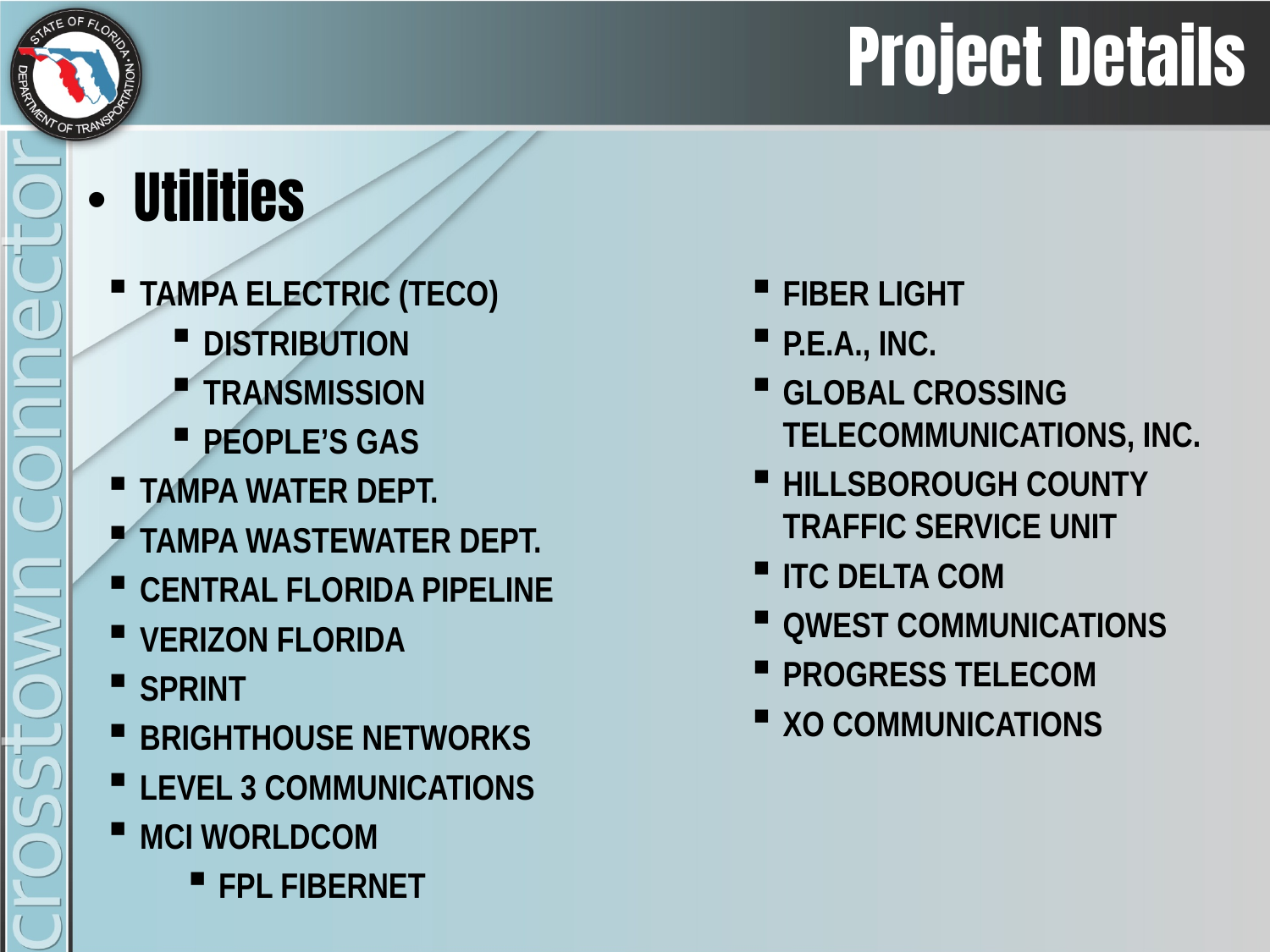

# Project Details
Utilities
TAMPA ELECTRIC (TECO)
DISTRIBUTION
TRANSMISSION
PEOPLE’S GAS
TAMPA WATER DEPT.
TAMPA WASTEWATER DEPT.
CENTRAL FLORIDA PIPELINE
VERIZON FLORIDA
SPRINT
BRIGHTHOUSE NETWORKS
LEVEL 3 COMMUNICATIONS
MCI WORLDCOM
FPL FIBERNET
FIBER LIGHT
P.E.A., INC.
GLOBAL CROSSING TELECOMMUNICATIONS, INC.
HILLSBOROUGH COUNTY TRAFFIC SERVICE UNIT
ITC DELTA COM
QWEST COMMUNICATIONS
PROGRESS TELECOM
XO COMMUNICATIONS